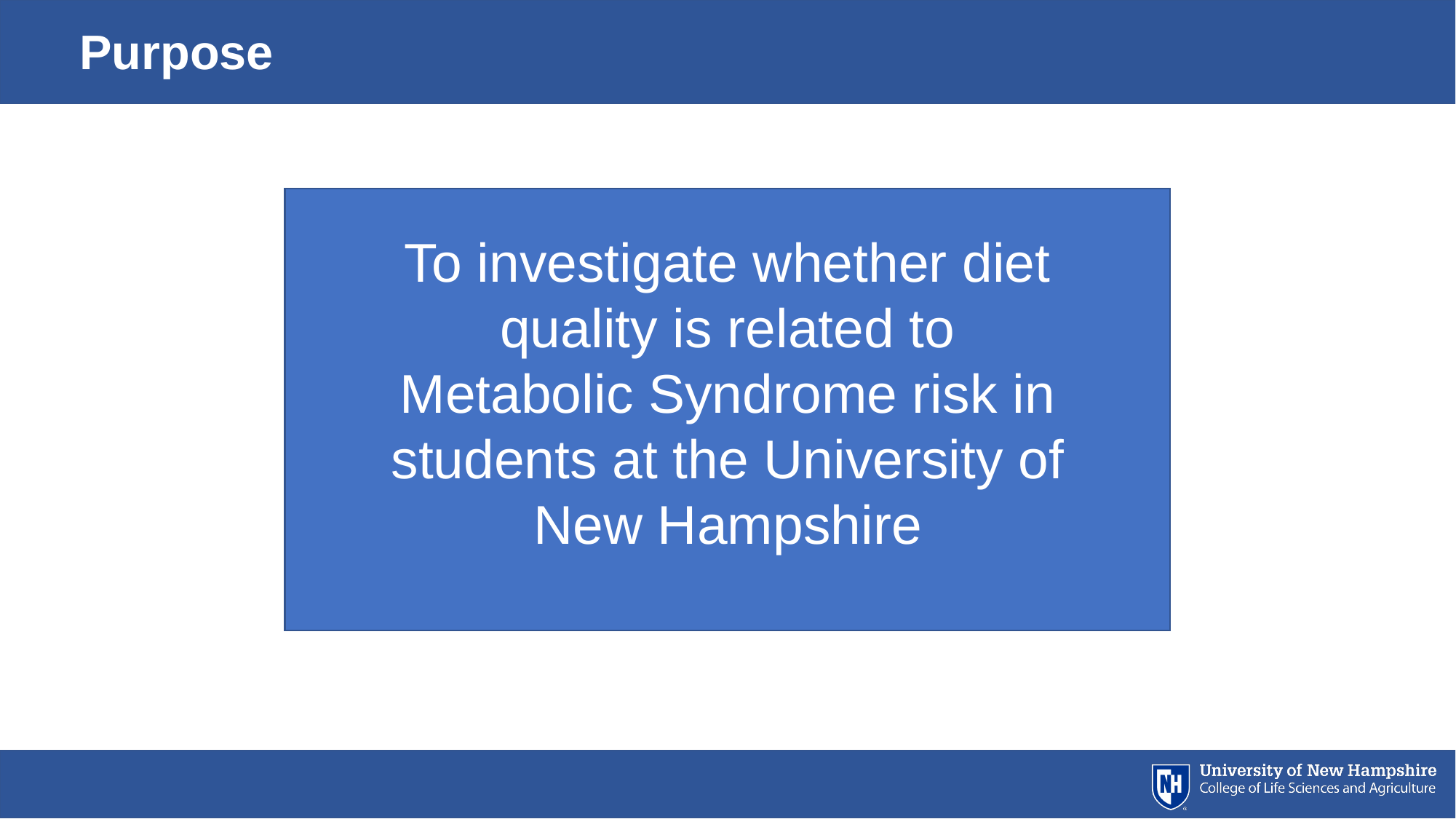

Purpose

To investigate whether diet quality is related to Metabolic Syndrome risk in students at the University of New Hampshire